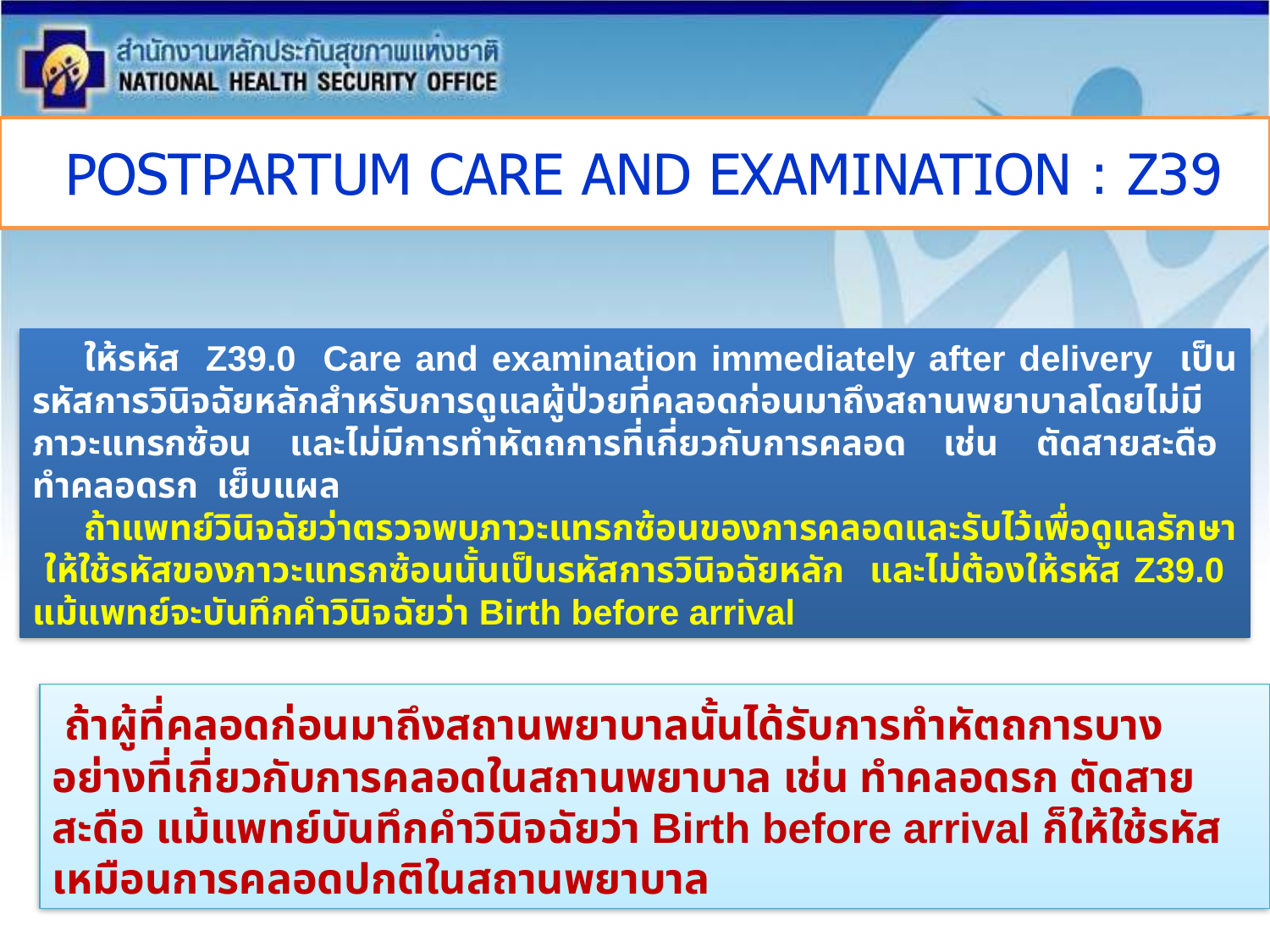

# POSTPARTUM CARE AND EXAMINATION : Z39
    ให้รหัส  Z39.0  Care and examination immediately after delivery  เป็นรหัสการวินิจฉัยหลักสำหรับการดูแลผู้ป่วยที่คลอดก่อนมาถึงสถานพยาบาลโดยไม่มีภาวะแทรกซ้อน  และไม่มีการทำหัตถการที่เกี่ยวกับการคลอด  เช่น  ตัดสายสะดือ  ทำคลอดรก  เย็บแผล
     ถ้าแพทย์วินิจฉัยว่าตรวจพบภาวะแทรกซ้อนของการคลอดและรับไว้เพื่อดูแลรักษา  ให้ใช้รหัสของภาวะแทรกซ้อนนั้นเป็นรหัสการวินิจฉัยหลัก  และไม่ต้องให้รหัส Z39.0  แม้แพทย์จะบันทึกคำวินิจฉัยว่า Birth before arrival
 ถ้าผู้ที่คลอดก่อนมาถึงสถานพยาบาลนั้นได้รับการทำหัตถการบางอย่างที่เกี่ยวกับการคลอดในสถานพยาบาล เช่น ทำคลอดรก ตัดสายสะดือ แม้แพทย์บันทึกคำวินิจฉัยว่า Birth before arrival ก็ให้ใช้รหัสเหมือนการคลอดปกติในสถานพยาบาล